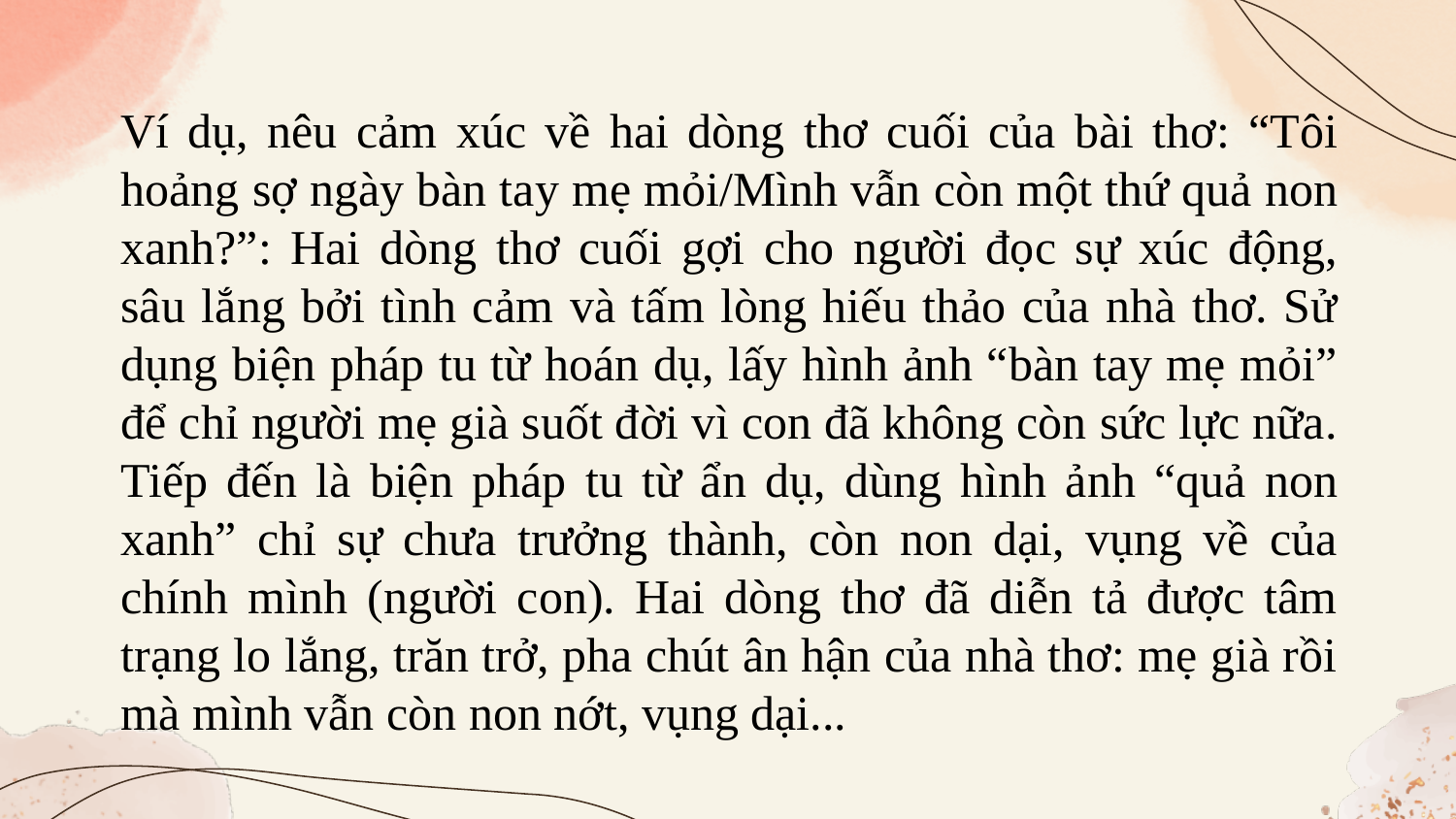

Ví dụ, nêu cảm xúc về hai dòng thơ cuối của bài thơ: “Tôi hoảng sợ ngày bàn tay mẹ mỏi/Mình vẫn còn một thứ quả non xanh?”: Hai dòng thơ cuối gợi cho người đọc sự xúc động, sâu lắng bởi tình cảm và tấm lòng hiếu thảo của nhà thơ. Sử dụng biện pháp tu từ hoán dụ, lấy hình ảnh “bàn tay mẹ mỏi” để chỉ người mẹ già suốt đời vì con đã không còn sức lực nữa. Tiếp đến là biện pháp tu từ ẩn dụ, dùng hình ảnh “quả non xanh” chỉ sự chưa trưởng thành, còn non dại, vụng về của chính mình (người con). Hai dòng thơ đã diễn tả được tâm trạng lo lắng, trăn trở, pha chút ân hận của nhà thơ: mẹ già rồi mà mình vẫn còn non nớt, vụng dại...